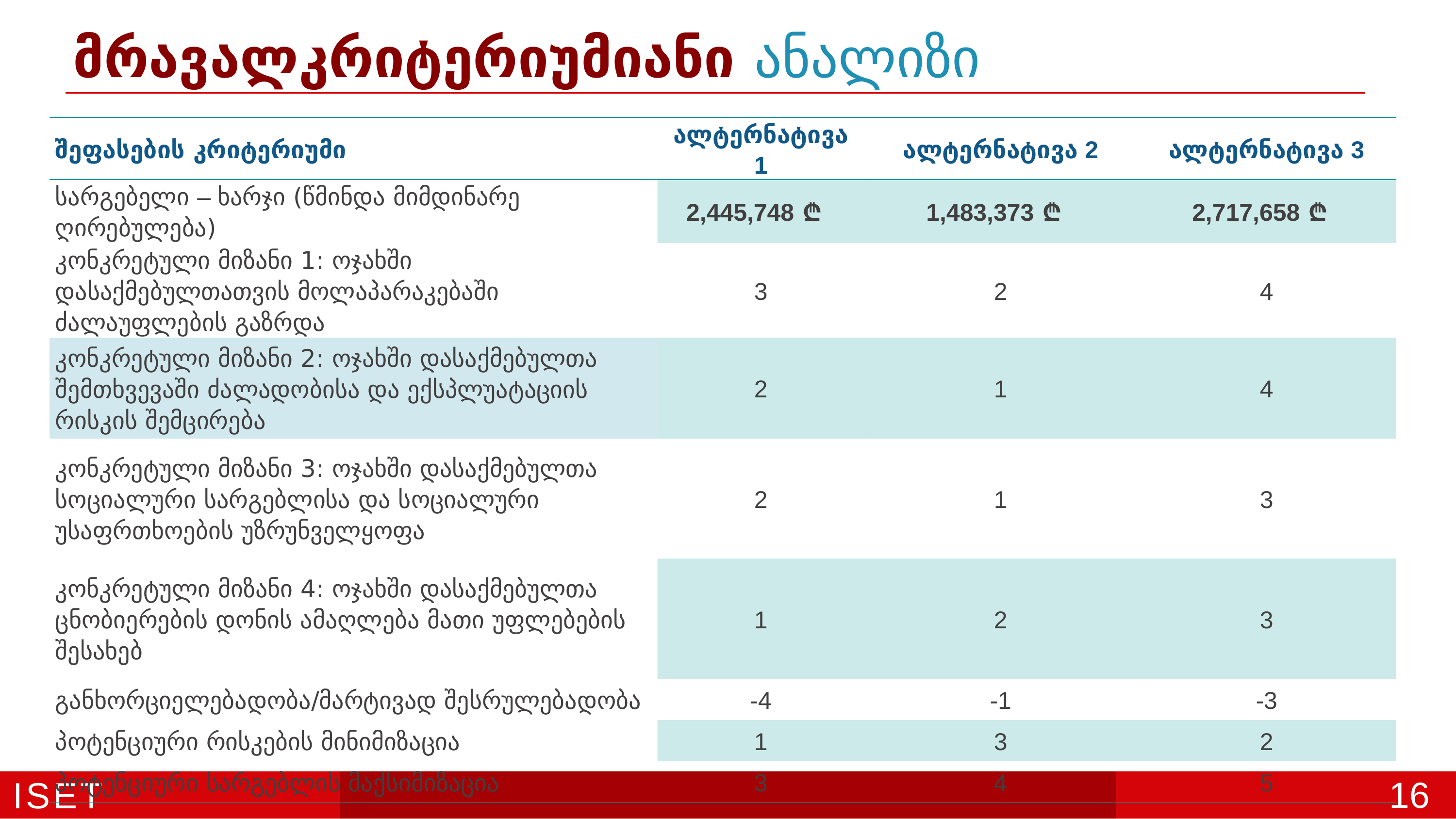

# მრავალკრიტერიუმიანი ანალიზი
| შეფასების კრიტერიუმი | ალტერნატივა 1 | ალტერნატივა 2 | ალტერნატივა 3 |
| --- | --- | --- | --- |
| სარგებელი – ხარჯი (წმინდა მიმდინარე ღირებულება) | 2,445,748 ₾ | 1,483,373 ₾ | 2,717,658 ₾ |
| კონკრეტული მიზანი 1: ოჯახში დასაქმებულთათვის მოლაპარაკებაში ძალაუფლების გაზრდა | 3 | 2 | 4 |
| კონკრეტული მიზანი 2: ოჯახში დასაქმებულთა შემთხვევაში ძალადობისა და ექსპლუატაციის რისკის შემცირება | 2 | 1 | 4 |
| კონკრეტული მიზანი 3: ოჯახში დასაქმებულთა სოციალური სარგებლისა და სოციალური უსაფრთხოების უზრუნველყოფა | 2 | 1 | 3 |
| კონკრეტული მიზანი 4: ოჯახში დასაქმებულთა ცნობიერების დონის ამაღლება მათი უფლებების შესახებ | 1 | 2 | 3 |
| განხორციელებადობა/მარტივად შესრულებადობა | -4 | -1 | -3 |
| პოტენციური რისკების მინიმიზაცია | 1 | 3 | 2 |
| პოტენციური სარგებლის მაქსიმიზაცია | 3 | 4 | 5 |

ISET

16